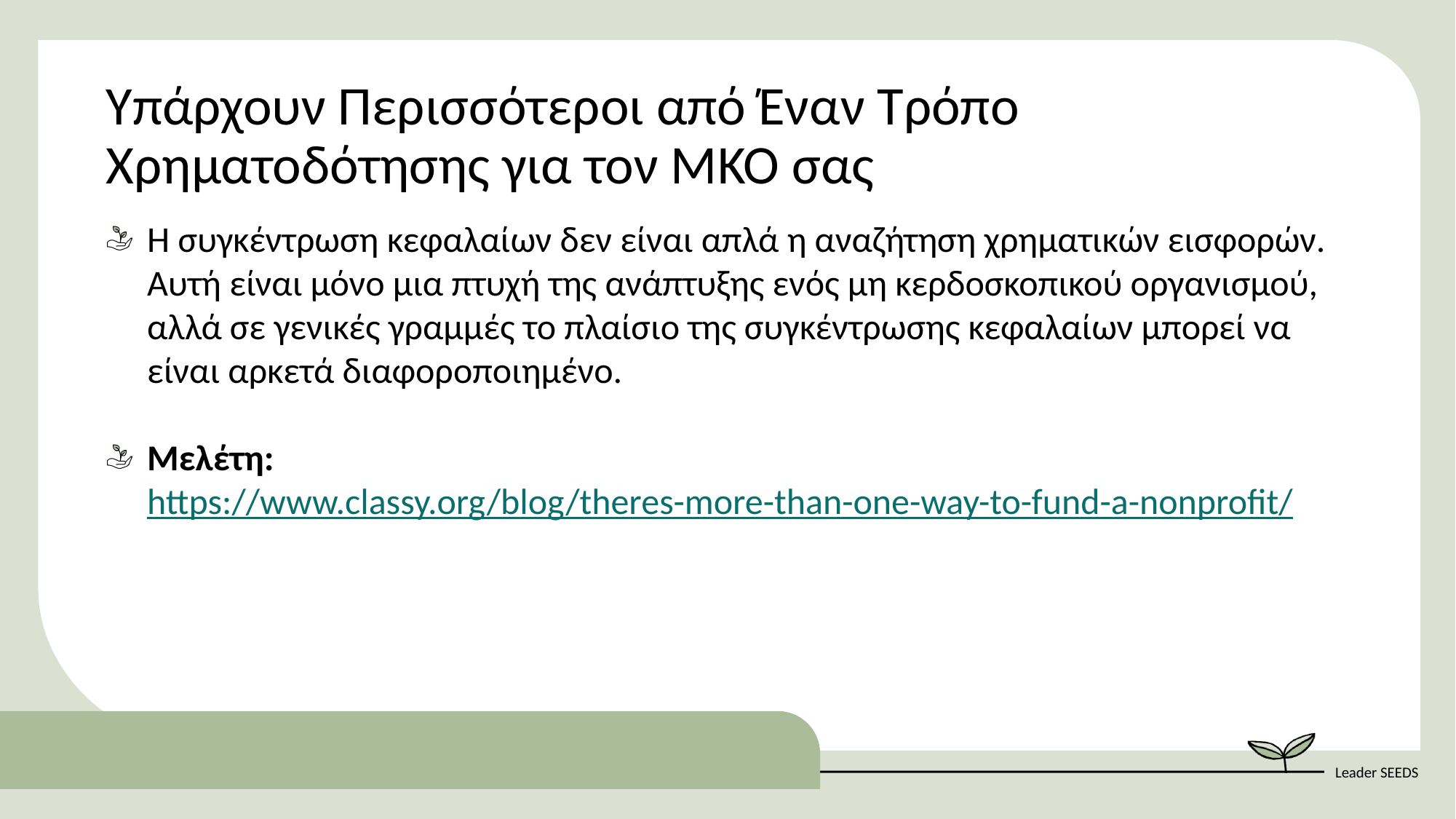

Υπάρχουν Περισσότεροι από Έναν Τρόπο Χρηματοδότησης για τον ΜΚΟ σας
Η συγκέντρωση κεφαλαίων δεν είναι απλά η αναζήτηση χρηματικών εισφορών. Αυτή είναι μόνο μια πτυχή της ανάπτυξης ενός μη κερδοσκοπικού οργανισμού, αλλά σε γενικές γραμμές το πλαίσιο της συγκέντρωσης κεφαλαίων μπορεί να είναι αρκετά διαφοροποιημένο.

Μελέτη: https://www.classy.org/blog/theres-more-than-one-way-to-fund-a-nonprofit/